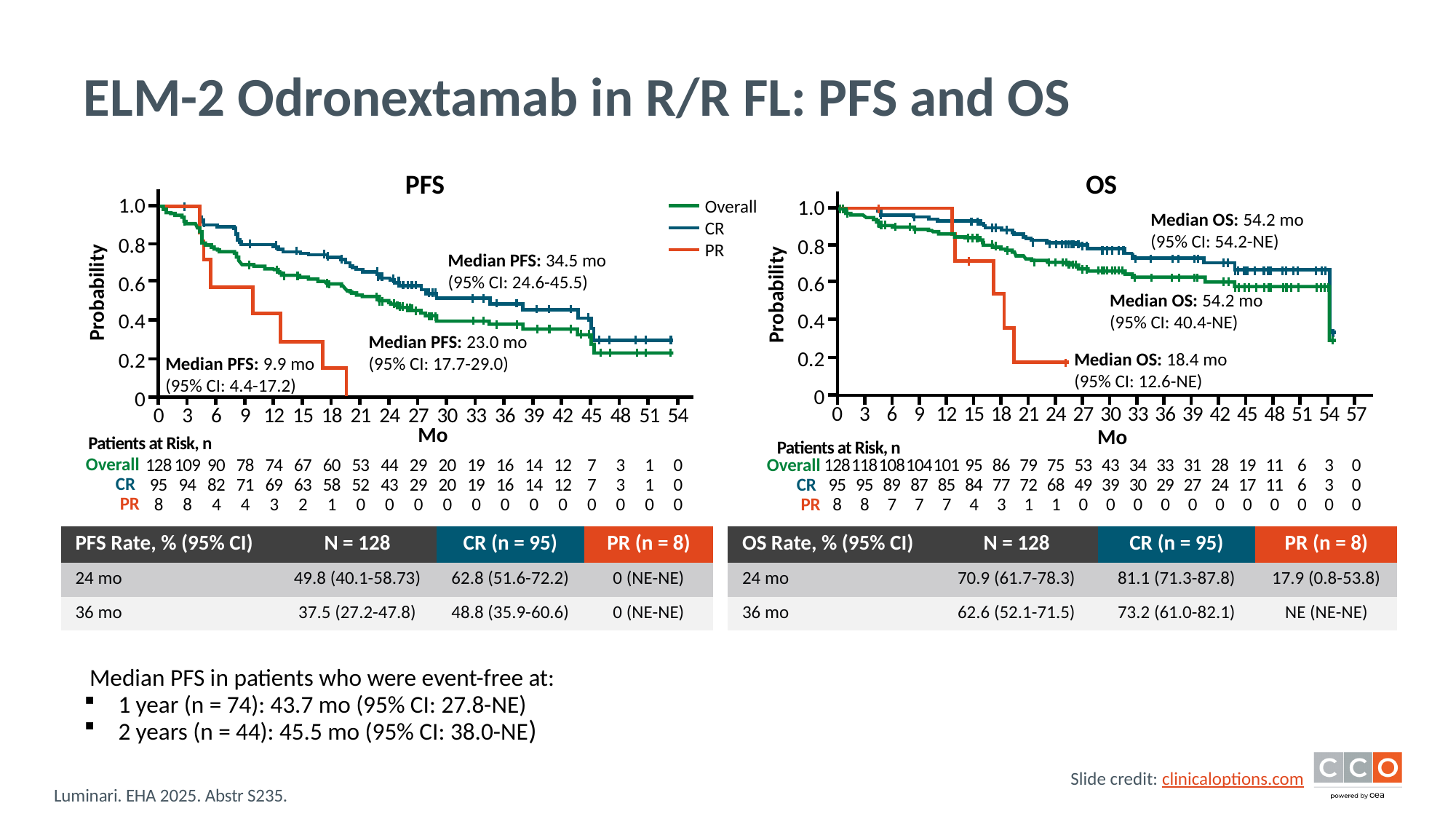

# ELM-2 Odronextamab in R/R FL: PFS and OS
PFS
OS
Overall
CR
PR

1.0
0.8
0.6
0.4
0.2
0

1.0
0.8
0.6
0.4
0.2
0
Median OS: 54.2 mo
(95% CI: 54.2-NE)

Median PFS: 34.5 mo
(95% CI: 24.6-45.5)
Probability
Probability
Median OS: 54.2 mo
(95% CI: 40.4-NE)
Median PFS: 23.0 mo
(95% CI: 17.7-29.0)
Median OS: 18.4 mo
(95% CI: 12.6-NE)
Median PFS: 9.9 mo
(95% CI: 4.4-17.2)
0
3
6
9
12
15
18
21
24
27
30
33
36
39
42
45
48
51
54
57
0
3
6
9
12
15
18
21
24
27
30
33
36
39
42
45
48
51
54
Mo
Mo
Patients at Risk, n
Patients at Risk, n
Overall
CR
PR
Overall
CR
PR
128
95
8
109
94
8
90
82
4
78
71
4
74
69
3
67
63
2
60
58
1
53
52
0
44
43
0
29
29
0
20
20
0
19
19
0
16
16
0
14
14
0
12
12
0
7
7
0
3
3
0
1
1
0
0
0
0
128
95
8
118
95
8
108
89
7
104
87
7
101
85
7
95
84
4
86
77
3
79
72
1
75
68
1
53
49
0
43
39
0
34
30
0
33
29
0
31
27
0
28
24
0
19
17
0
11
11
0
6
6
0
3
3
0
0
0
0
| PFS Rate, % (95% CI) | N = 128 | CR (n = 95) | PR (n = 8) |
| --- | --- | --- | --- |
| 24 mo | 49.8 (40.1-58.73) | 62.8 (51.6-72.2) | 0 (NE-NE) |
| 36 mo | 37.5 (27.2-47.8) | 48.8 (35.9-60.6) | 0 (NE-NE) |
| OS Rate, % (95% CI) | N = 128 | CR (n = 95) | PR (n = 8) |
| --- | --- | --- | --- |
| 24 mo | 70.9 (61.7-78.3) | 81.1 (71.3-87.8) | 17.9 (0.8-53.8) |
| 36 mo | 62.6 (52.1-71.5) | 73.2 (61.0-82.1) | NE (NE-NE) |
 Median PFS in patients who were event-free at:
1 year (n = 74): 43.7 mo (95% CI: 27.8-NE)
2 years (n = 44): 45.5 mo (95% CI: 38.0-NE)
Luminari. EHA 2025. Abstr S235.